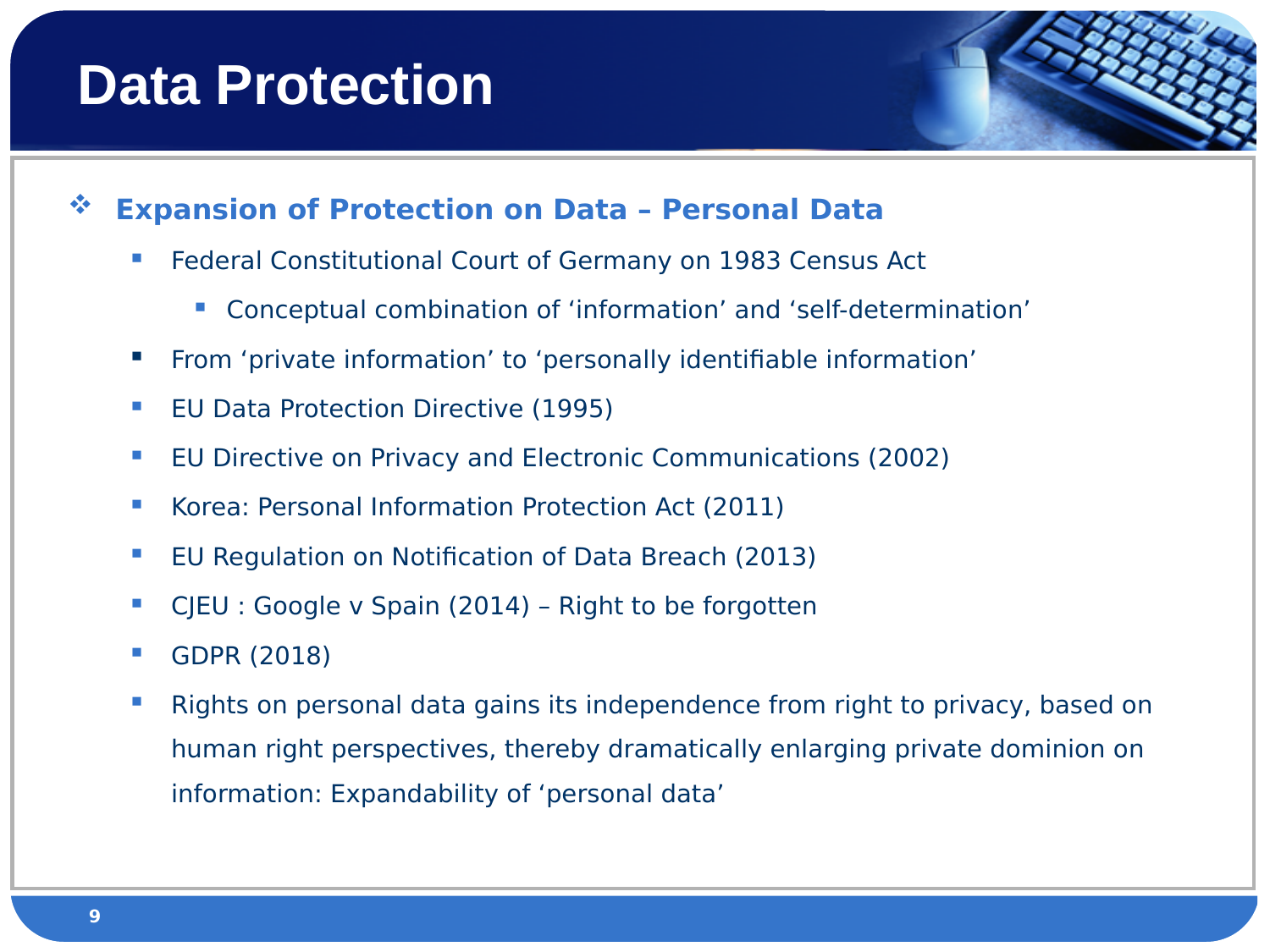

# Data Protection
Expansion of Protection on Data – Personal Data
Federal Constitutional Court of Germany on 1983 Census Act
Conceptual combination of ‘information’ and ‘self-determination’
From ‘private information’ to ‘personally identifiable information’
EU Data Protection Directive (1995)
EU Directive on Privacy and Electronic Communications (2002)
Korea: Personal Information Protection Act (2011)
EU Regulation on Notification of Data Breach (2013)
CJEU : Google v Spain (2014) – Right to be forgotten
GDPR (2018)
Rights on personal data gains its independence from right to privacy, based on human right perspectives, thereby dramatically enlarging private dominion on information: Expandability of ‘personal data’
9